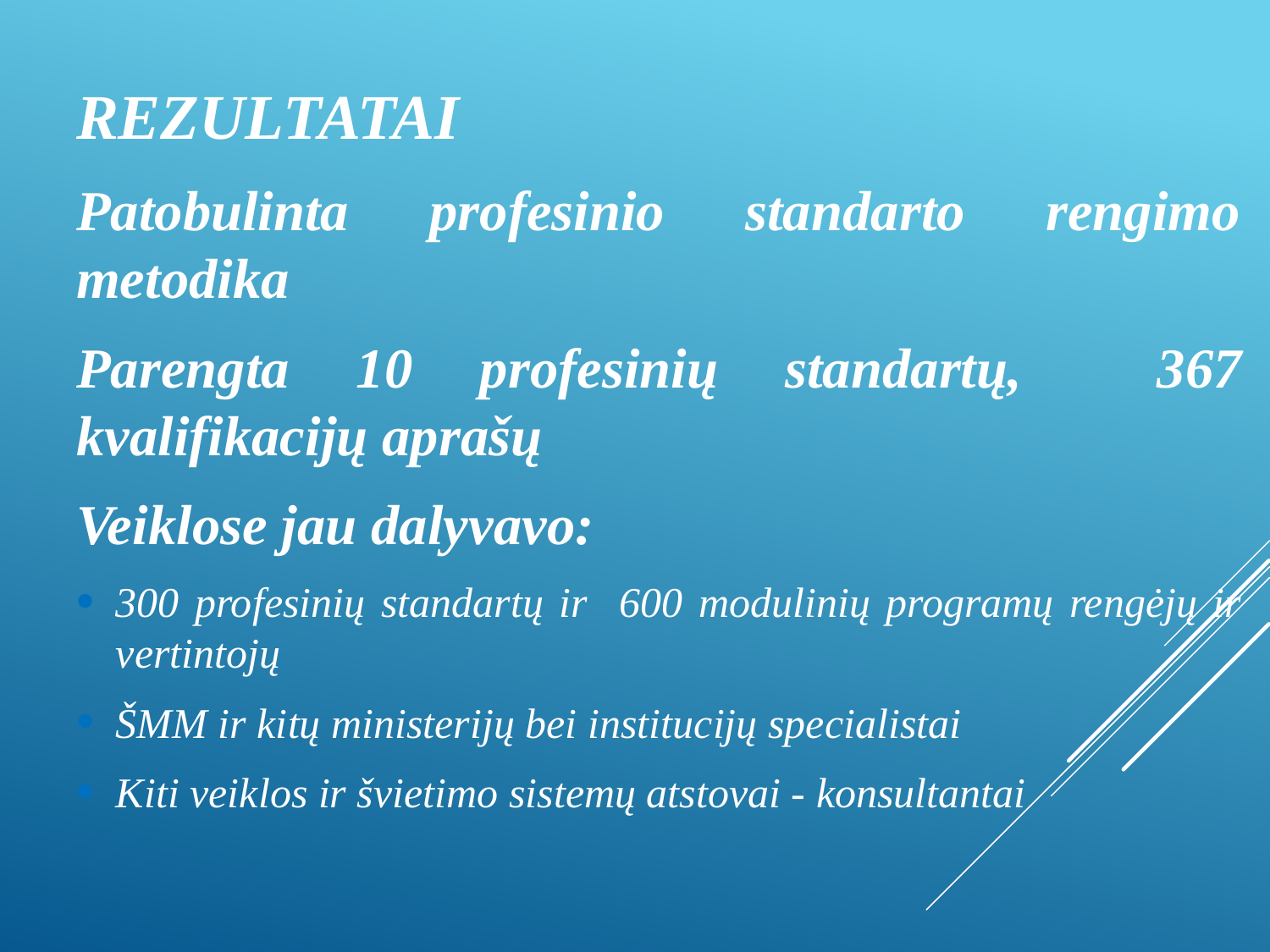

REZULTATAI
Patobulinta profesinio standarto rengimo metodika
Parengta 10 profesinių standartų,  367 kvalifikacijų aprašų
Veiklose jau dalyvavo:
300 profesinių standartų ir  600 modulinių programų rengėjų ir vertintojų
ŠMM ir kitų ministerijų bei institucijų specialistai
Kiti veiklos ir švietimo sistemų atstovai - konsultantai